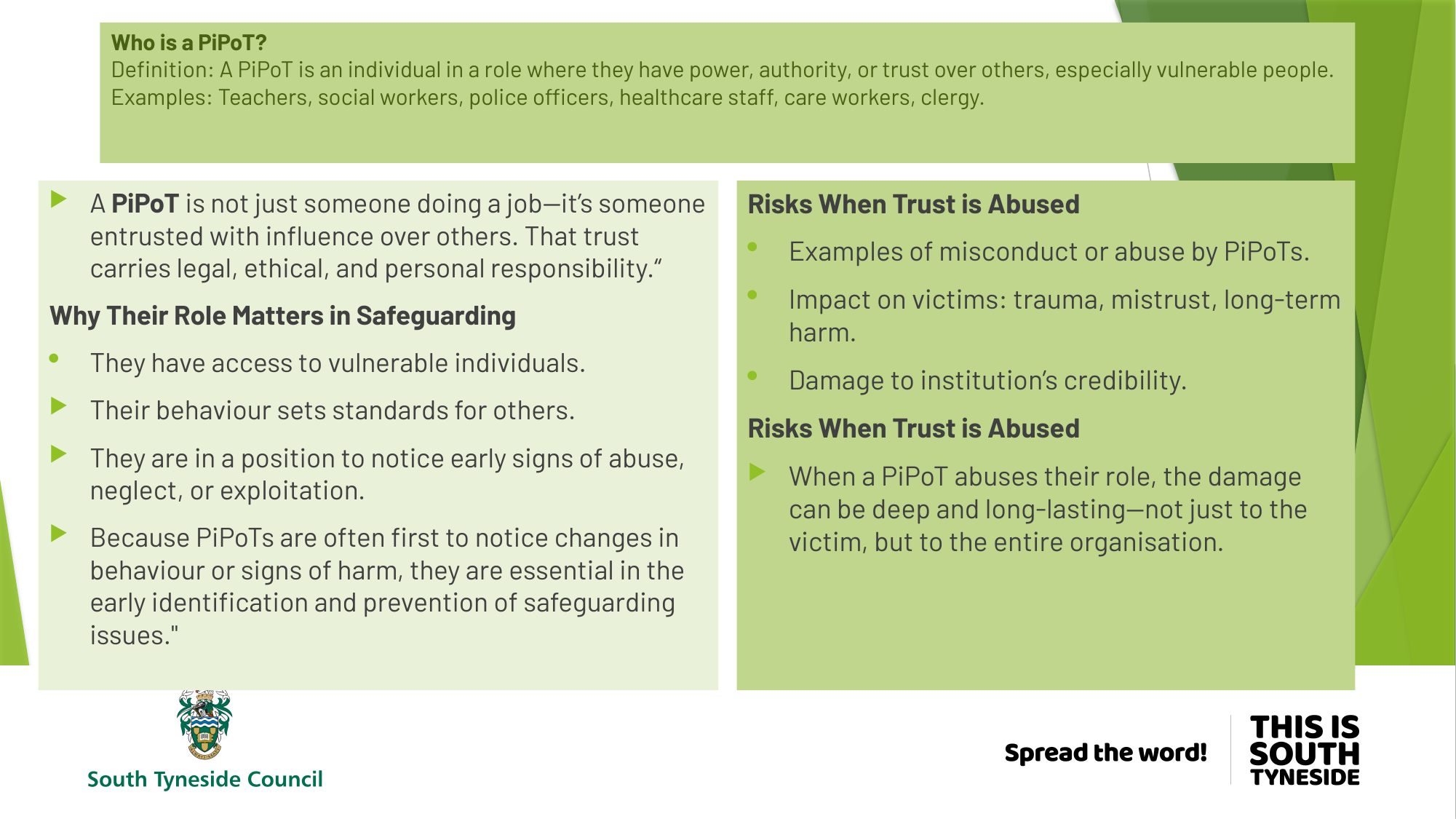

# Who is a PiPoT? Definition: A PiPoT is an individual in a role where they have power, authority, or trust over others, especially vulnerable people. Examples: Teachers, social workers, police officers, healthcare staff, care workers, clergy.
A PiPoT is not just someone doing a job—it’s someone entrusted with influence over others. That trust carries legal, ethical, and personal responsibility.“
Why Their Role Matters in Safeguarding
They have access to vulnerable individuals.
Their behaviour sets standards for others.
They are in a position to notice early signs of abuse, neglect, or exploitation.
Because PiPoTs are often first to notice changes in behaviour or signs of harm, they are essential in the early identification and prevention of safeguarding issues."
Risks When Trust is Abused
Examples of misconduct or abuse by PiPoTs.
Impact on victims: trauma, mistrust, long-term harm.
Damage to institution’s credibility.
Risks When Trust is Abused
When a PiPoT abuses their role, the damage can be deep and long-lasting—not just to the victim, but to the entire organisation.